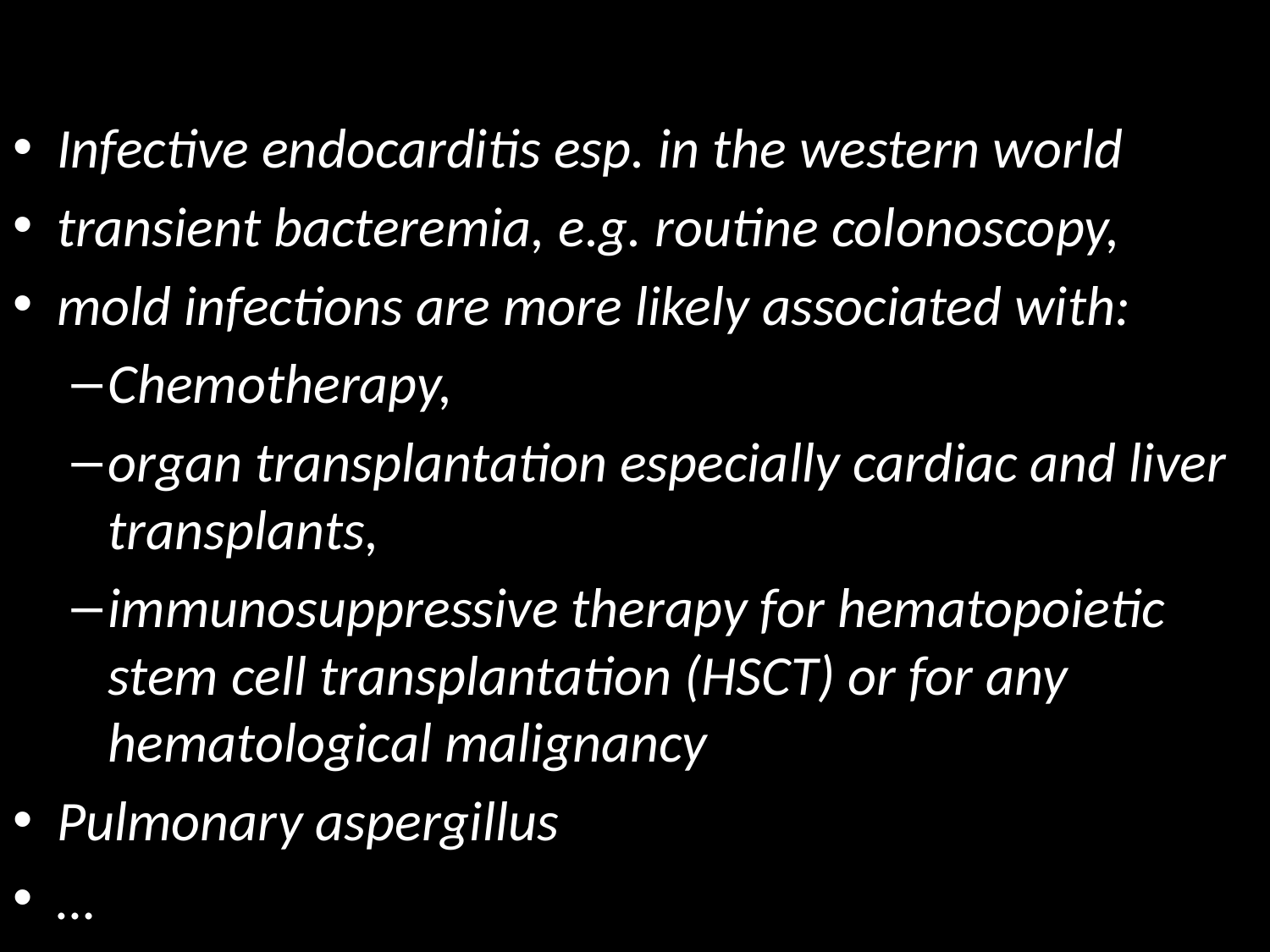

#
Infective endocarditis esp. in the western world
transient bacteremia, e.g. routine colonoscopy,
mold infections are more likely associated with:
Chemotherapy,
organ transplantation especially cardiac and liver transplants,
immunosuppressive therapy for hematopoietic stem cell transplantation (HSCT) or for any hematological malignancy
Pulmonary aspergillus
…